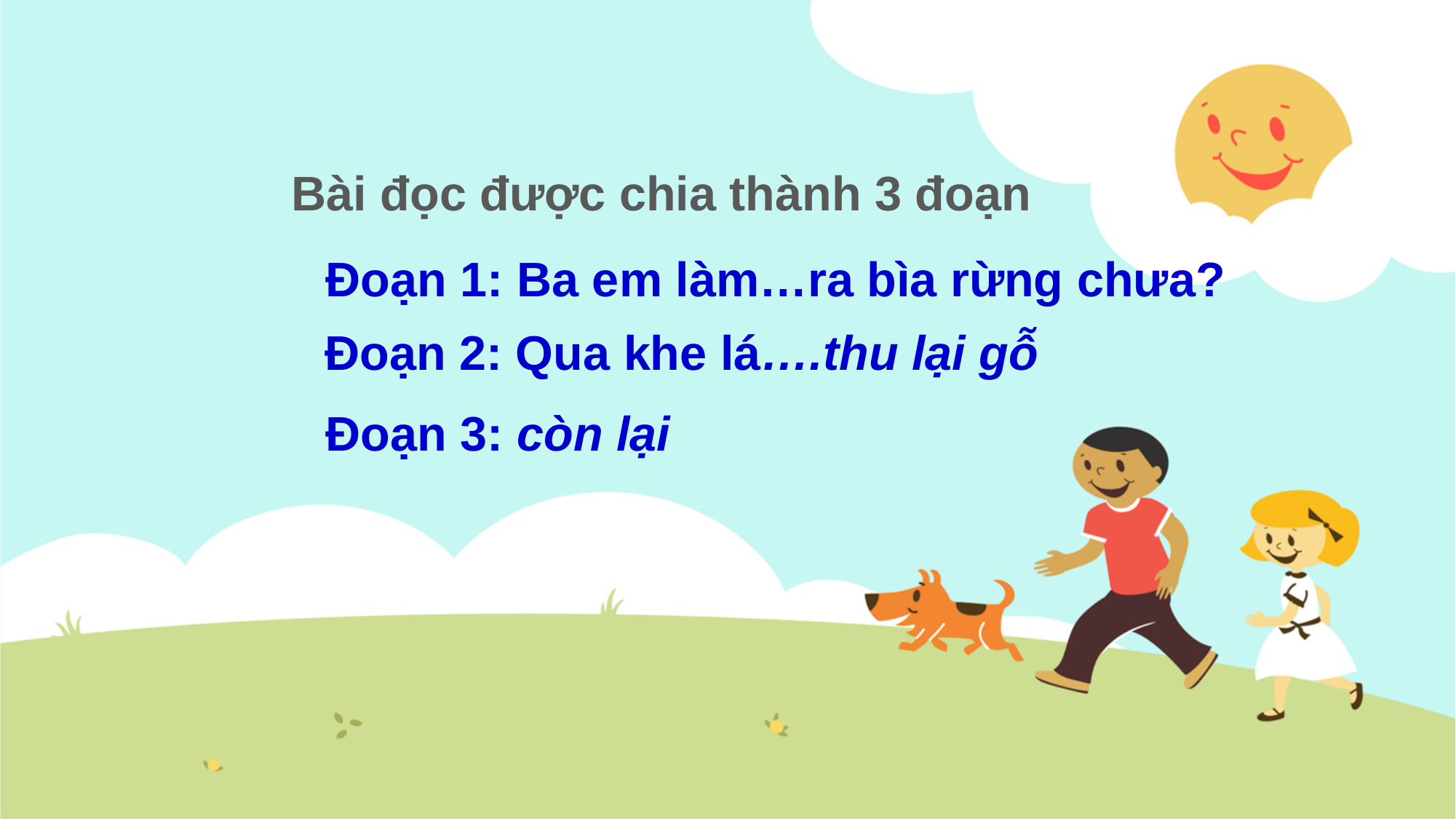

Bài đọc được chia thành 3 đoạn
Đoạn 1: Ba em làm…ra bìa rừng chưa?
Đoạn 2: Qua khe lá….thu lại gỗ
Đoạn 3: còn lại